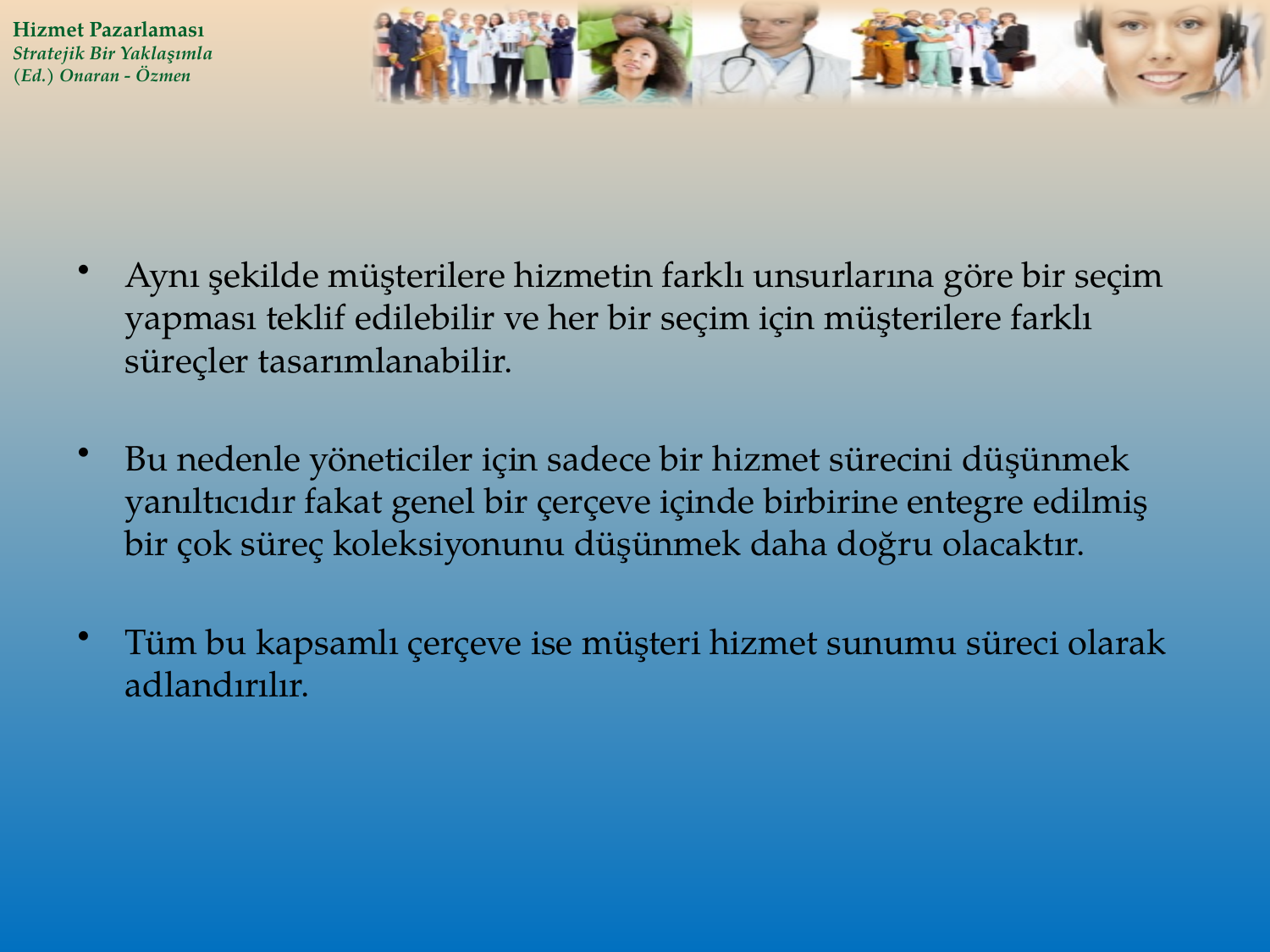

Aynı şekilde müşterilere hizmetin farklı unsurlarına göre bir seçim yapması teklif edilebilir ve her bir seçim için müşterilere farklı süreçler tasarımlanabilir.

Bu nedenle yöneticiler için sadece bir hizmet sürecini düşünmek yanıltıcıdır fakat genel bir çerçeve içinde birbirine entegre edilmiş bir çok süreç koleksiyonunu düşünmek daha doğru olacaktır.

Tüm bu kapsamlı çerçeve ise müşteri hizmet sunumu süreci olarak adlandırılır.